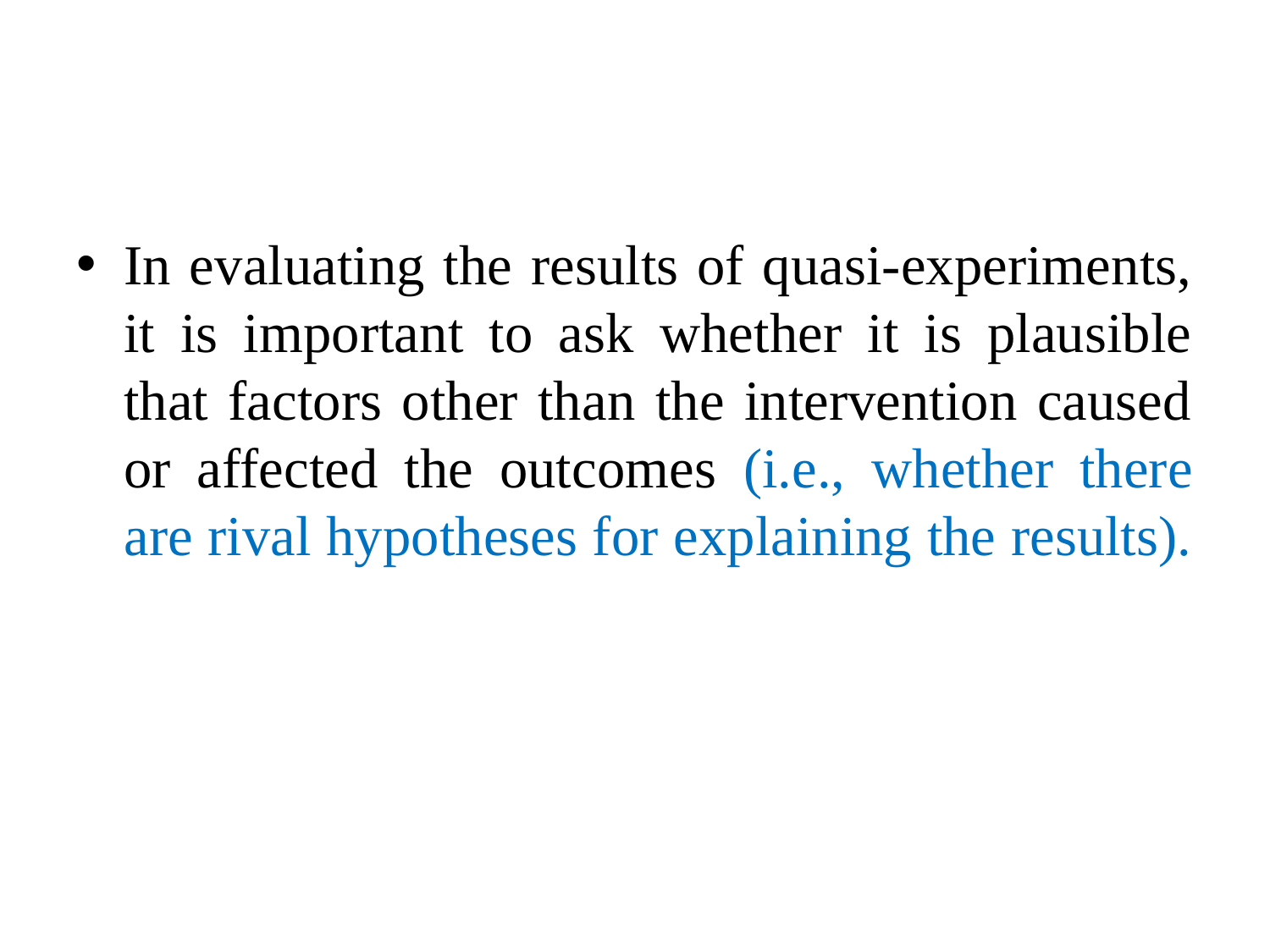

In evaluating the results of quasi-experiments, it is important to ask whether it is plausible that factors other than the intervention caused or affected the outcomes (i.e., whether there are rival hypotheses for explaining the results).